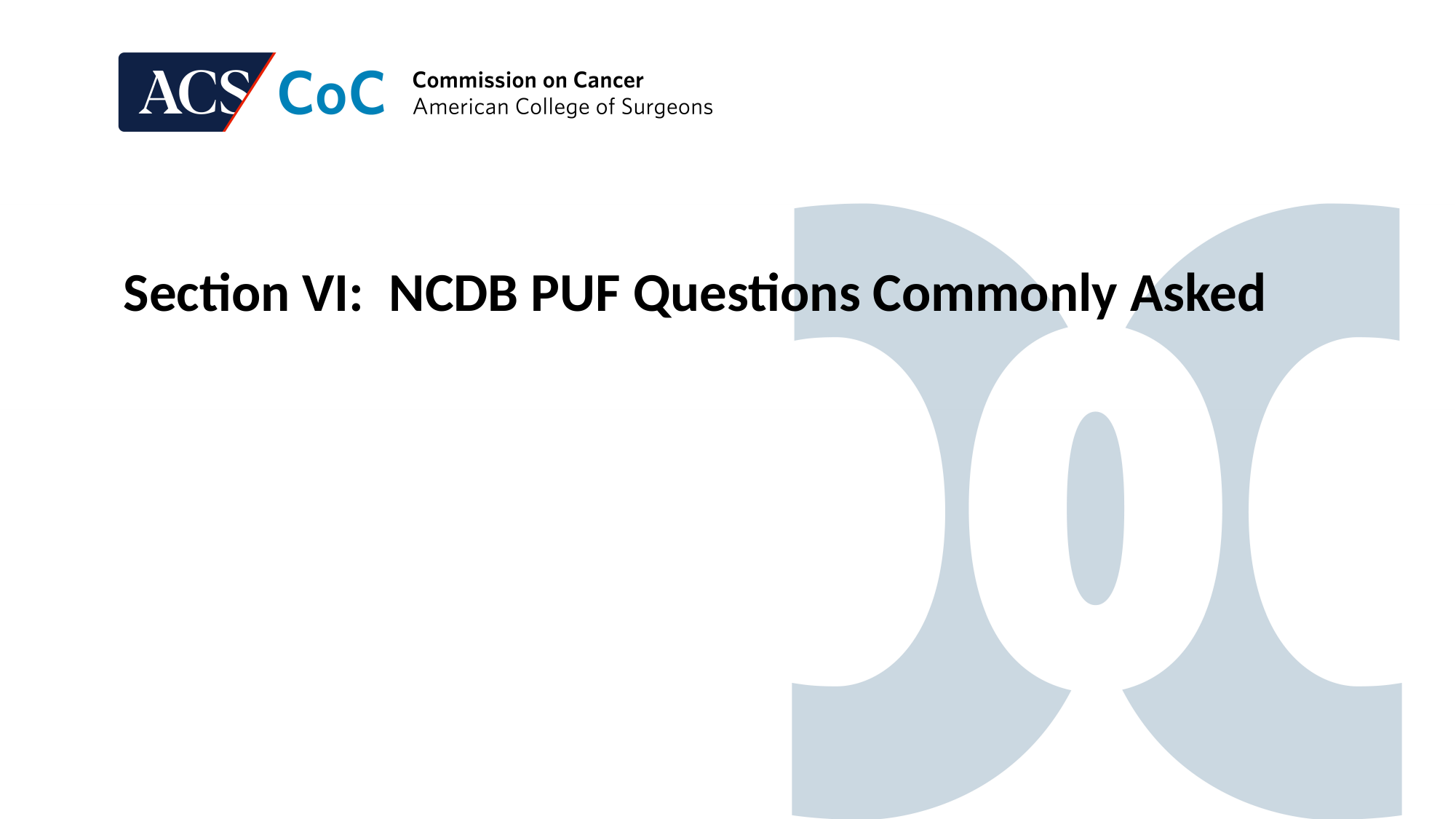

Section VI:  NCDB PUF Questions Commonly Asked